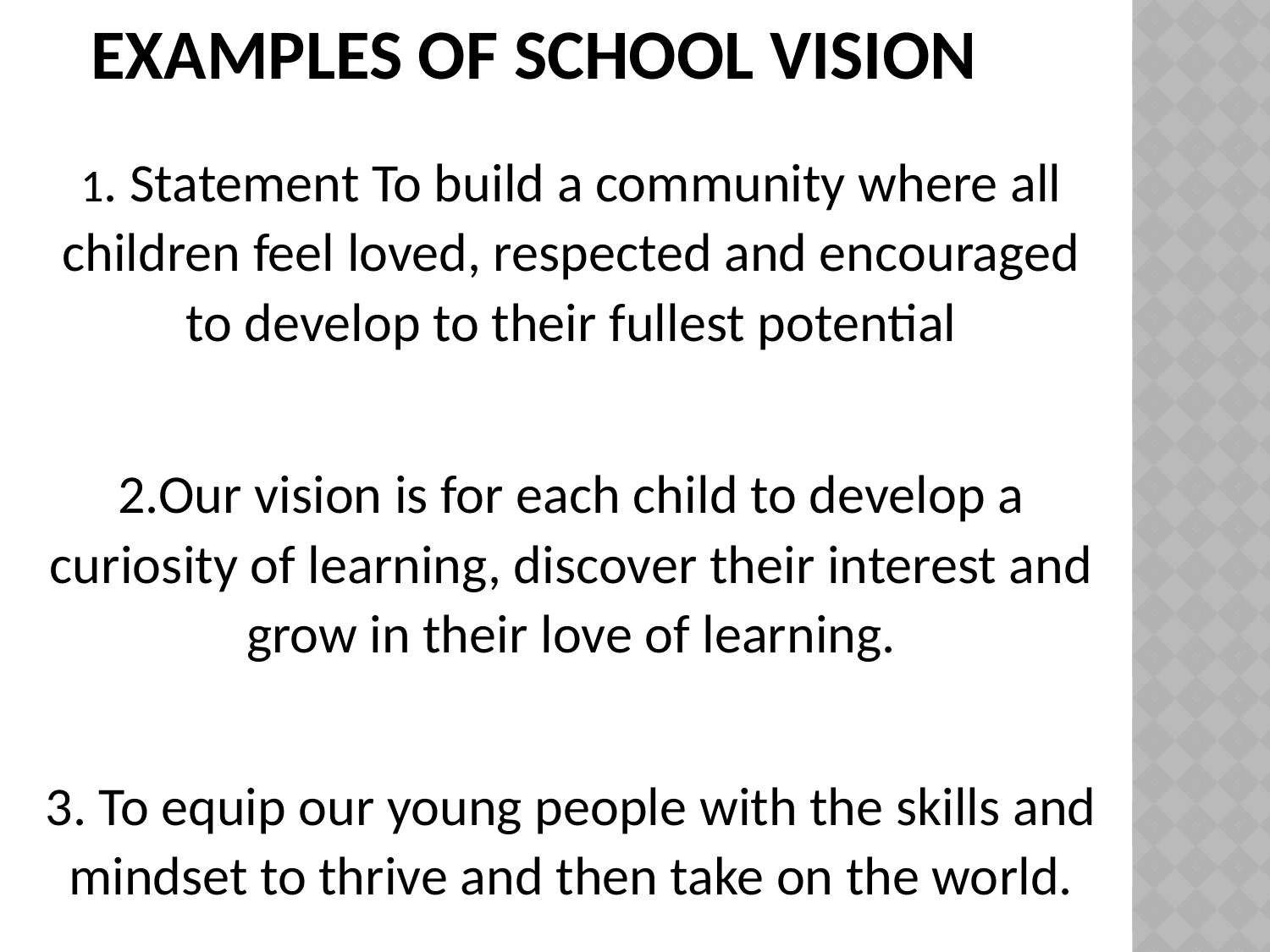

# Examples of School Vision

1. Statement To build a community where all children feel loved, respected and encouraged to develop to their fullest potential

2.Our vision is for each child to develop a curiosity of learning, discover their interest and grow in their love of learning.

3. To equip our young people with the skills and mindset to thrive and then take on the world.